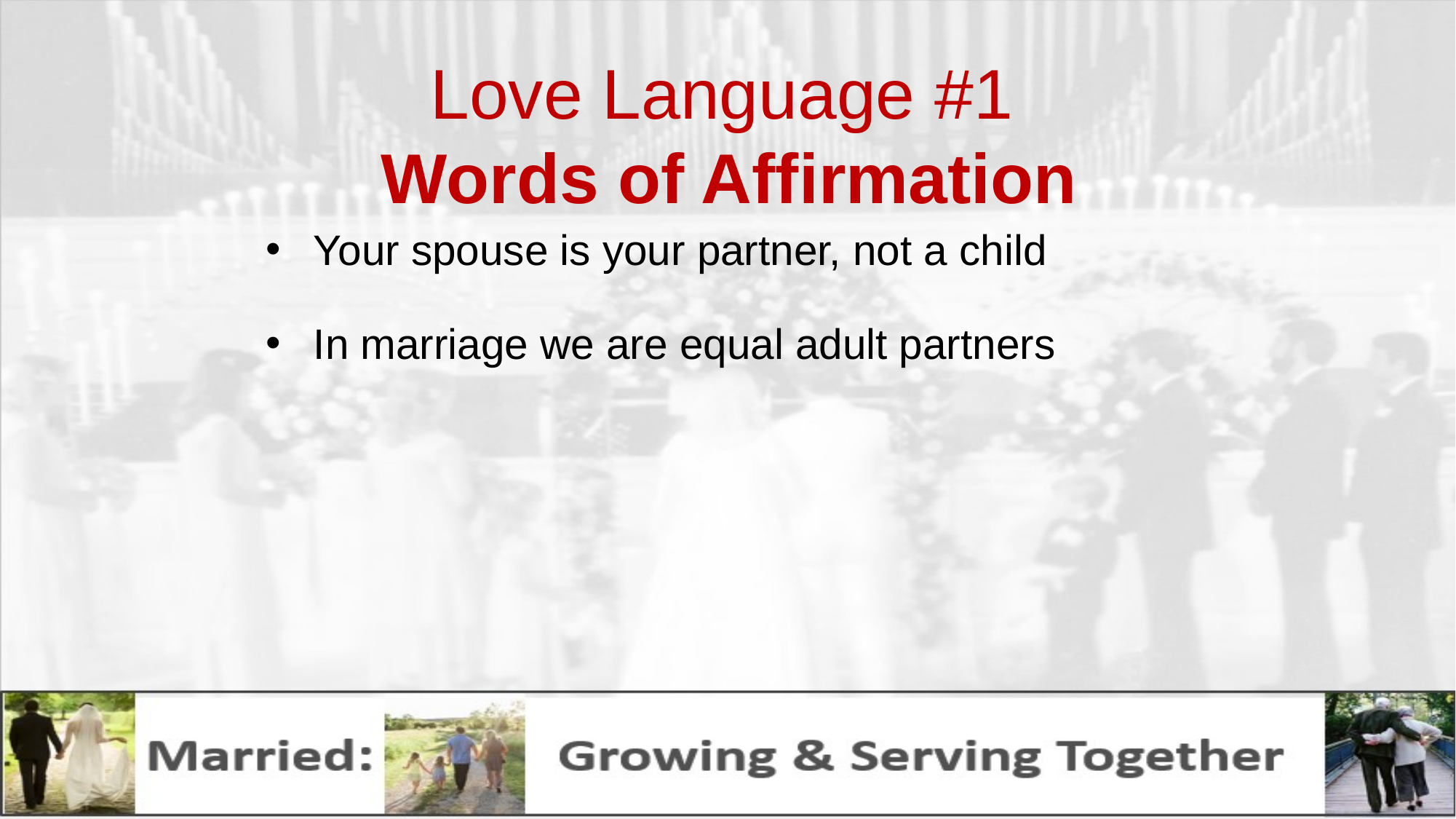

# Love Language #1 Words of Affirmation
Your spouse is your partner, not a child
In marriage we are equal adult partners